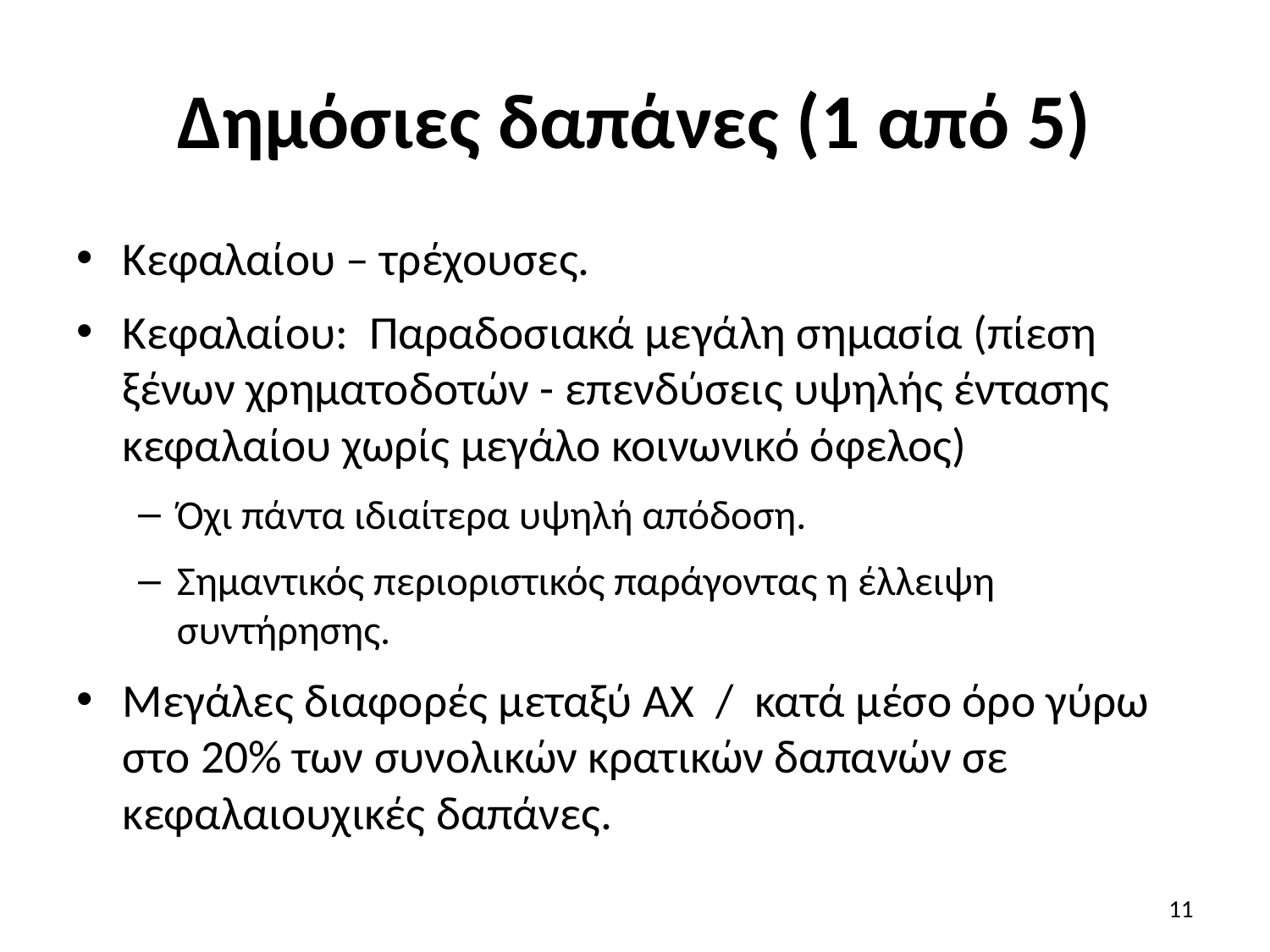

# Δημόσιες δαπάνες (1 από 5)
Κεφαλαίου – τρέχουσες.
Κεφαλαίου:  Παραδοσιακά μεγάλη σημασία (πίεση ξένων χρηματοδοτών - επενδύσεις υψηλής έντασης κεφαλαίου χωρίς μεγάλο κοινωνικό όφελος)
Όχι πάντα ιδιαίτερα υψηλή απόδοση.
Σημαντικός περιοριστικός παράγοντας η έλλειψη συντήρησης.
Μεγάλες διαφορές μεταξύ ΑΧ  /  κατά μέσο όρο γύρω στο 20% των συνολικών κρατικών δαπανών σε κεφαλαιουχικές δαπάνες.

11